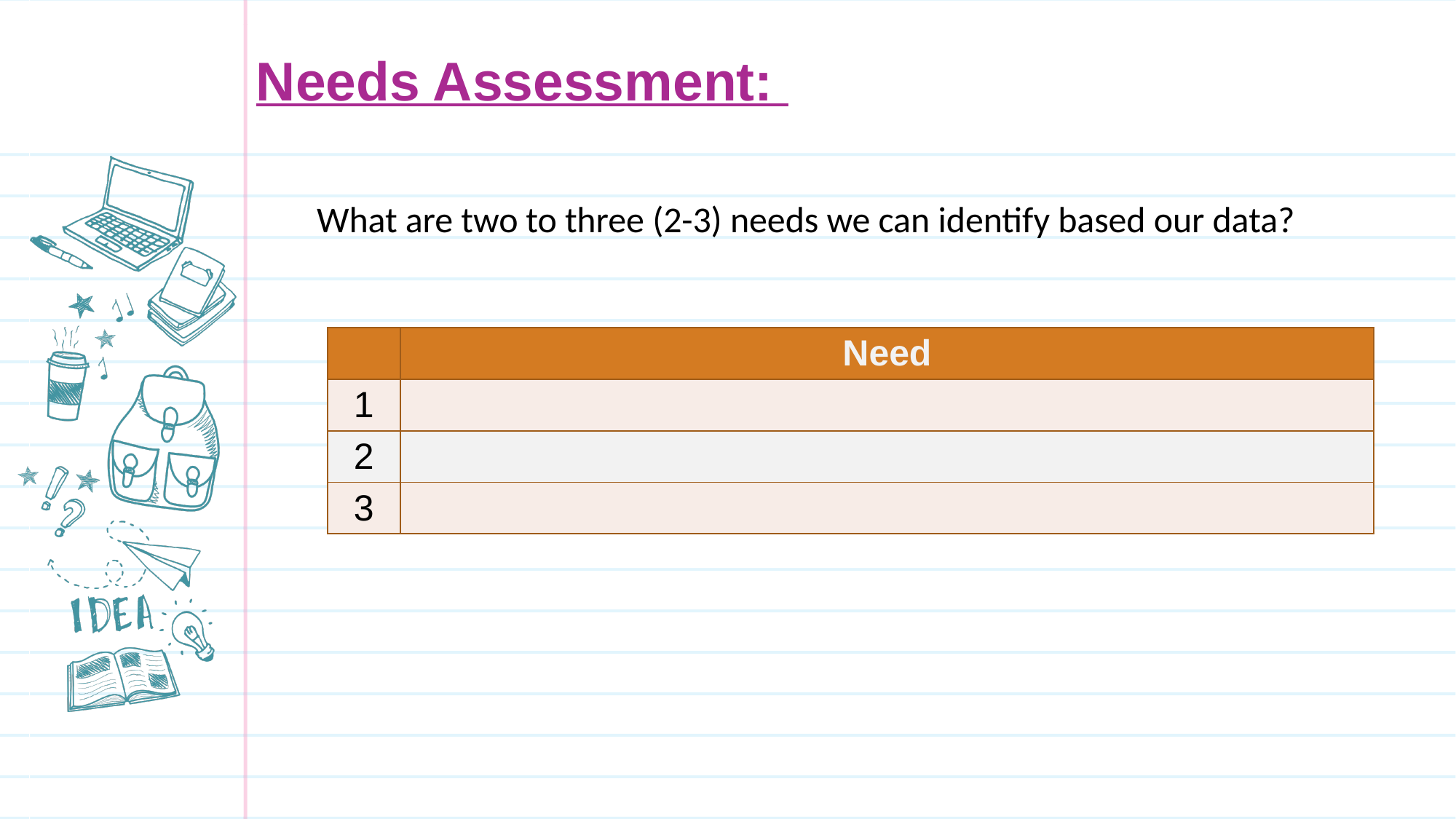

Needs Assessment:
What are two to three (2-3) needs we can identify based our data?
|  | Need |
| --- | --- |
| 1 |  |
| 2 |  |
| 3 |  |